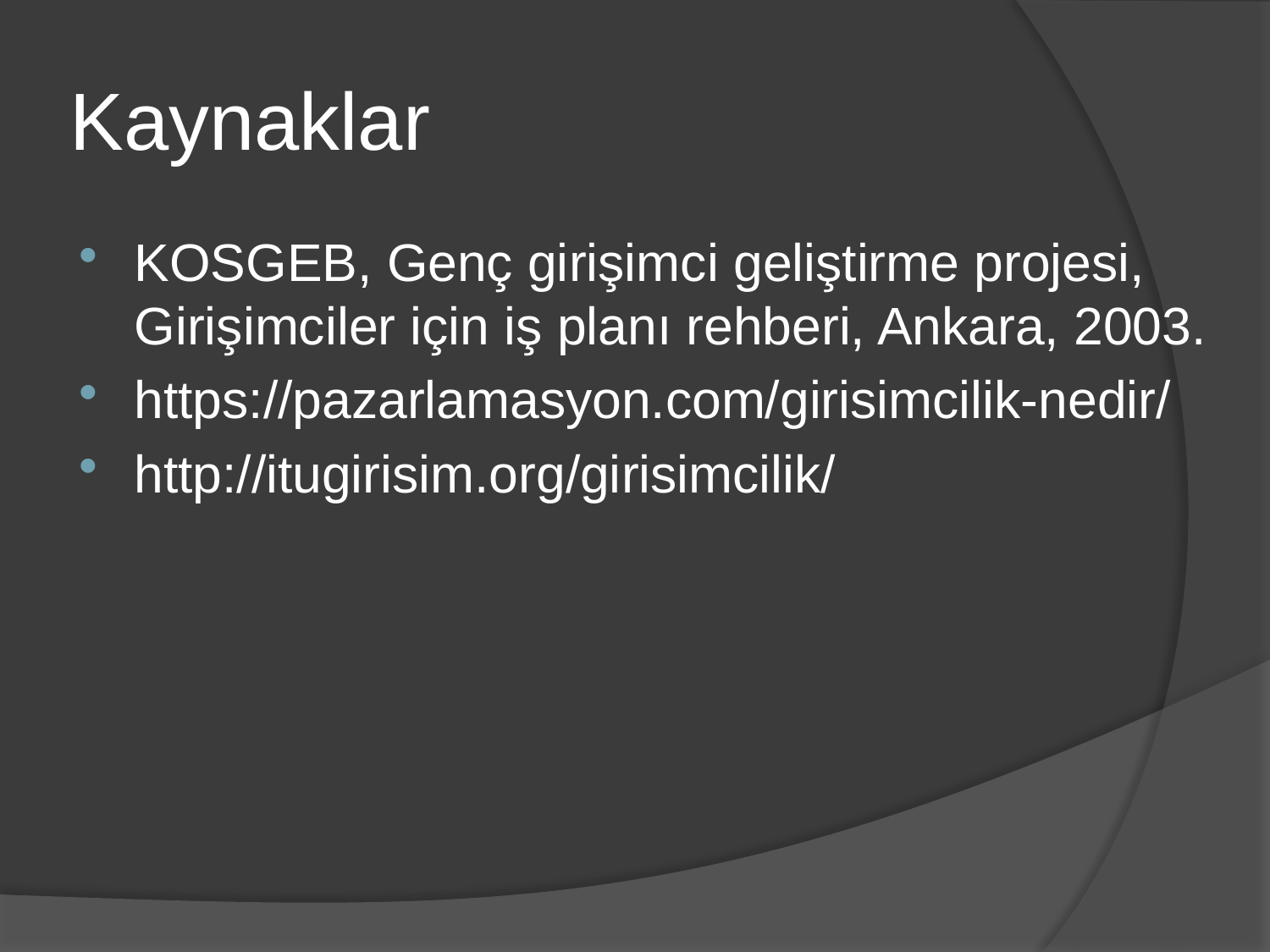

# Kaynaklar
KOSGEB, Genç girişimci geliştirme projesi, Girişimciler için iş planı rehberi, Ankara, 2003.
https://pazarlamasyon.com/girisimcilik-nedir/
http://itugirisim.org/girisimcilik/